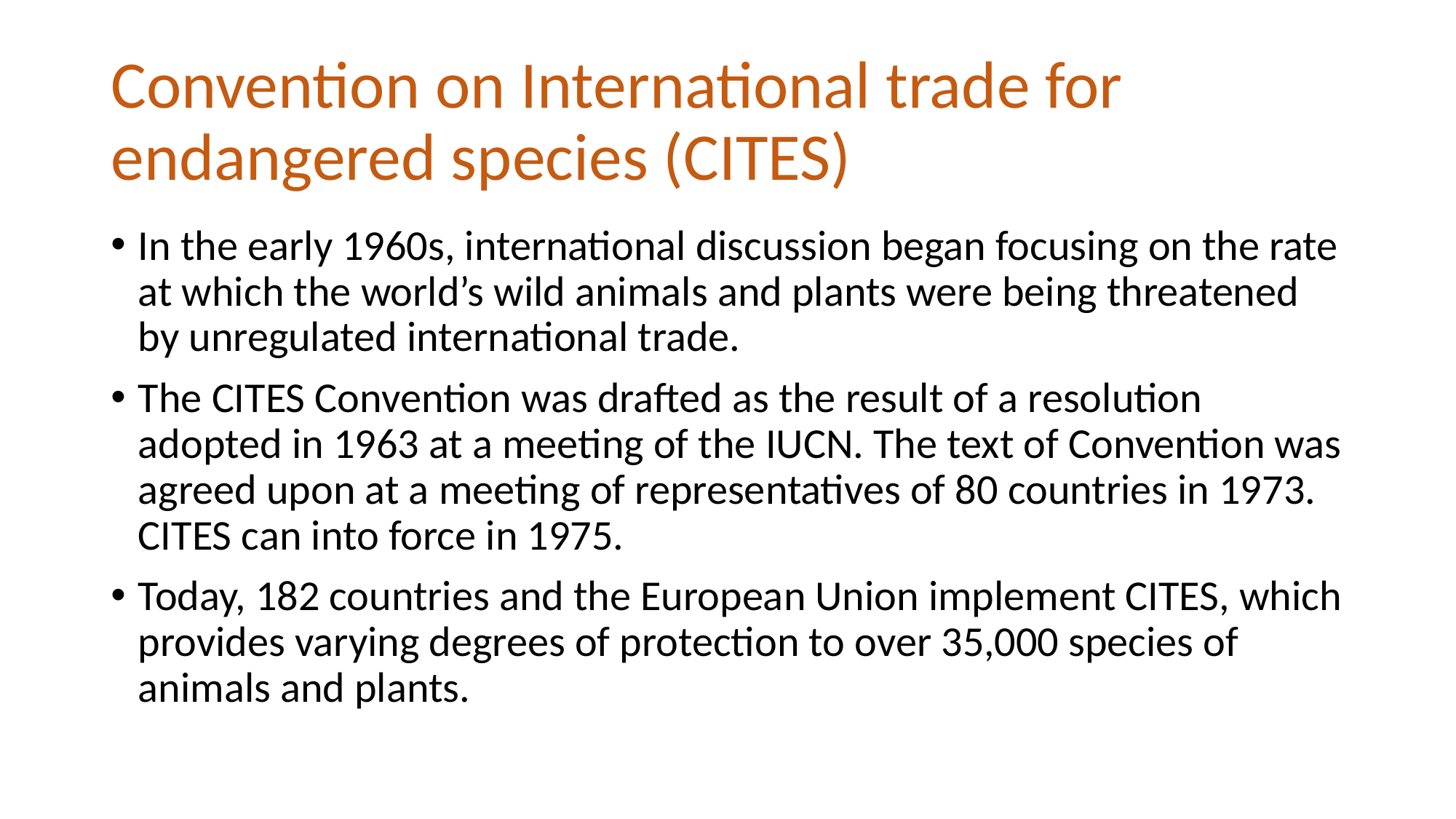

# Convention on International trade for endangered species (CITES)
In the early 1960s, international discussion began focusing on the rate at which the world’s wild animals and plants were being threatened by unregulated international trade.
The CITES Convention was drafted as the result of a resolution adopted in 1963 at a meeting of the IUCN. The text of Convention was agreed upon at a meeting of representatives of 80 countries in 1973. CITES can into force in 1975.
Today, 182 countries and the European Union implement CITES, which provides varying degrees of protection to over 35,000 species of animals and plants.